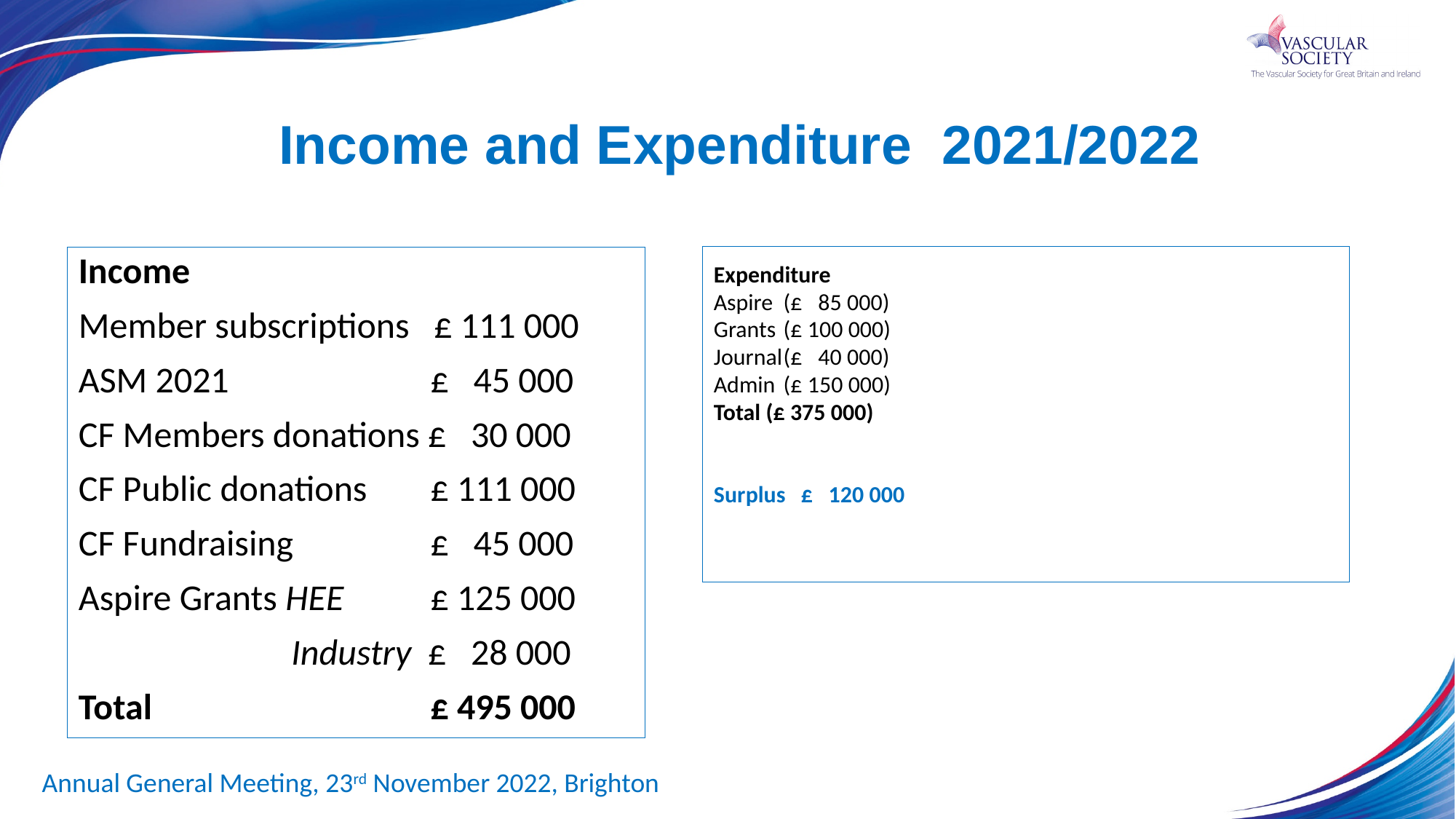

# Income and Expenditure  2021/2022
Income
Member subscriptions   £ 111 000
ASM 2021		   £   45 000
CF Members donations £   30 000
CF Public donations	   £ 111 000
CF Fundraising		   £   45 000
Aspire Grants HEE	   £ 125 000
                          Industry  £   28 000
Total 		        	   £ 495 000

Expenditure
Aspire		(£   85 000)
Grants		(£ 100 000)
Journal		(£   40 000)
Admin		(£ 150 000)
Total		(£ 375 000)

Surplus 	£   120 000